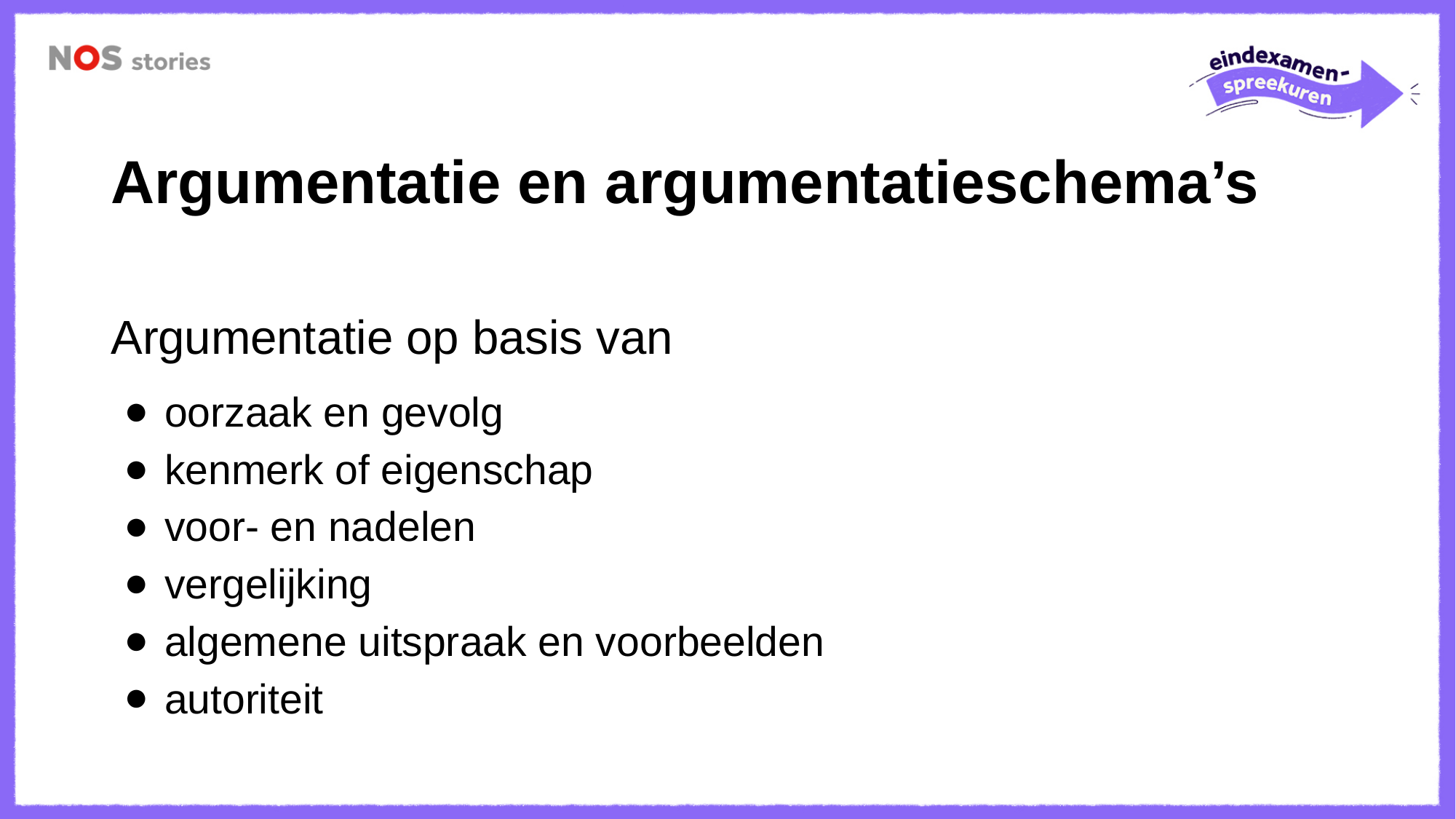

# Argumentatie en argumentatieschema’s
Argumentatie op basis van
oorzaak en gevolg
kenmerk of eigenschap
voor- en nadelen
vergelijking
algemene uitspraak en voorbeelden
autoriteit